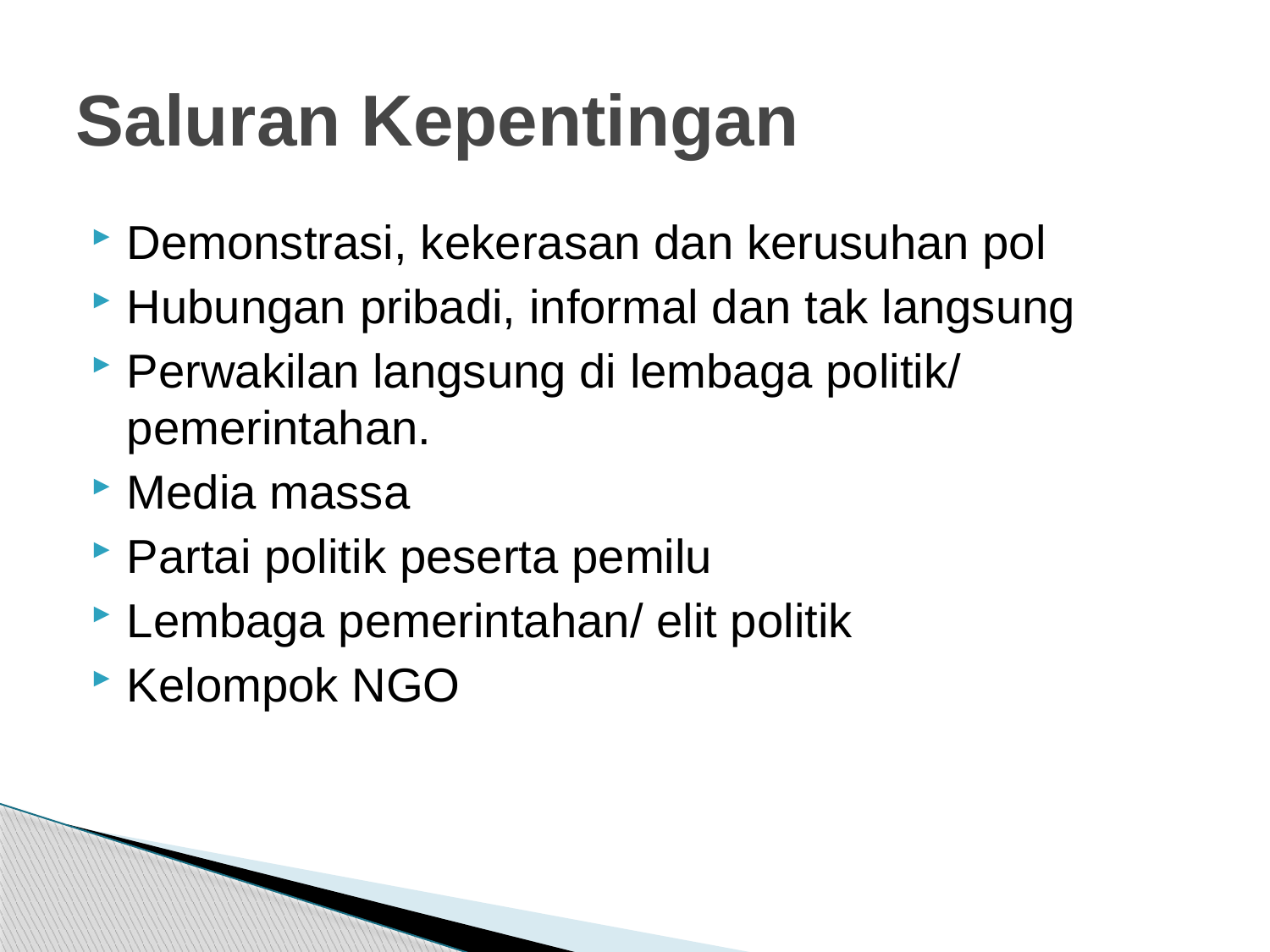

# Saluran Kepentingan
Demonstrasi, kekerasan dan kerusuhan pol
Hubungan pribadi, informal dan tak langsung
Perwakilan langsung di lembaga politik/ pemerintahan.
Media massa
Partai politik peserta pemilu
Lembaga pemerintahan/ elit politik
Kelompok NGO